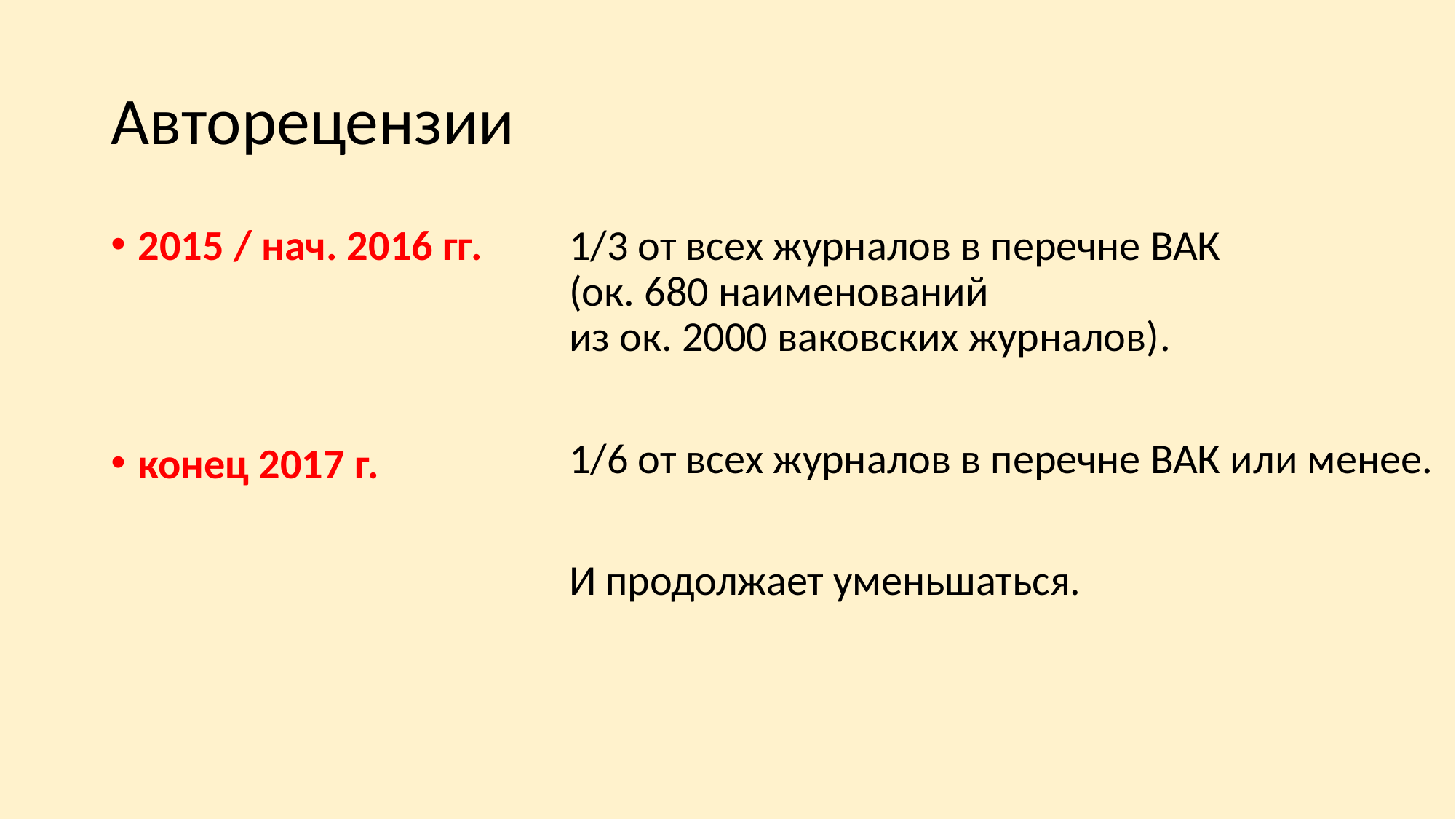

# Авторецензии
2015 / нач. 2016 гг.

конец 2017 г.
1/3 от всех журналов в перечне ВАК
(ок. 680 наименований
из ок. 2000 ваковских журналов).

1/6 от всех журналов в перечне ВАК или менее.

И продолжает уменьшаться.